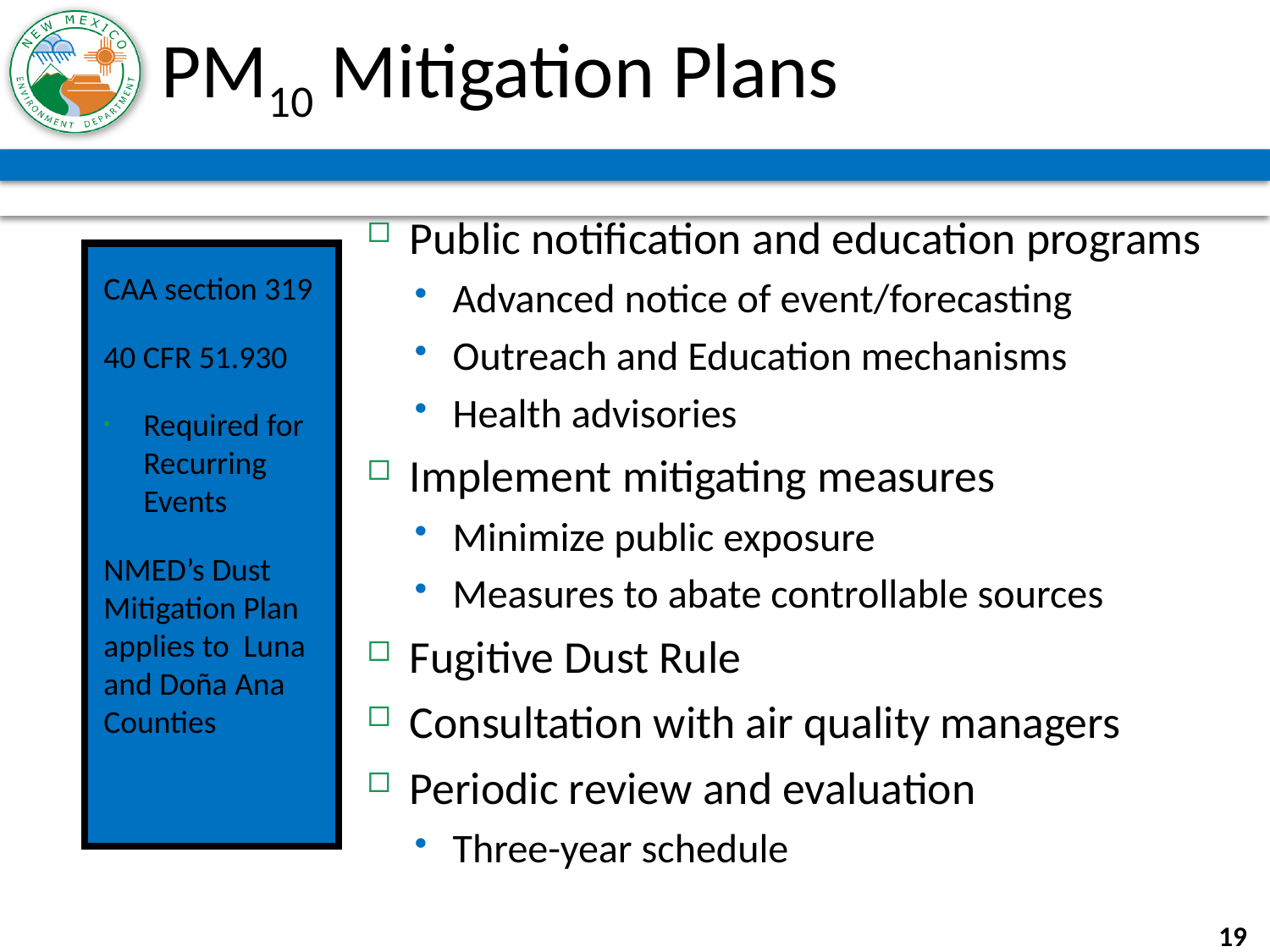

# PM10 Mitigation Plans
Public notification and education programs
Advanced notice of event/forecasting
Outreach and Education mechanisms
Health advisories
Implement mitigating measures
Minimize public exposure
Measures to abate controllable sources
Fugitive Dust Rule
Consultation with air quality managers
Periodic review and evaluation
Three-year schedule
CAA section 319
40 CFR 51.930
Required for Recurring Events
NMED’s Dust Mitigation Plan applies to  Luna and Doña Ana Counties
19